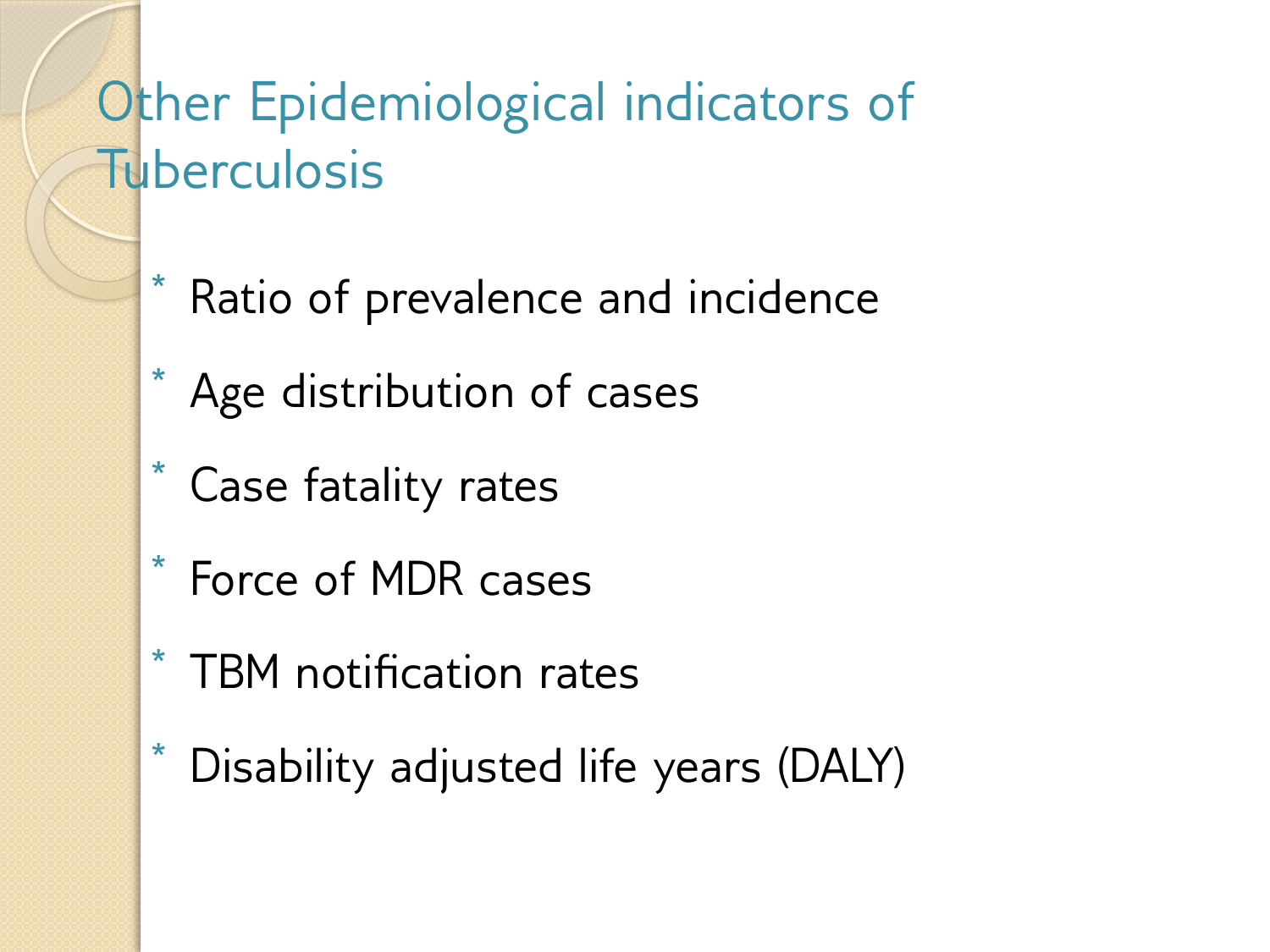

# Other Epidemiological indicators of Tuberculosis
Ratio of prevalence and incidence
Age distribution of cases
Case fatality rates
Force of MDR cases
TBM notification rates
Disability adjusted life years (DALY)